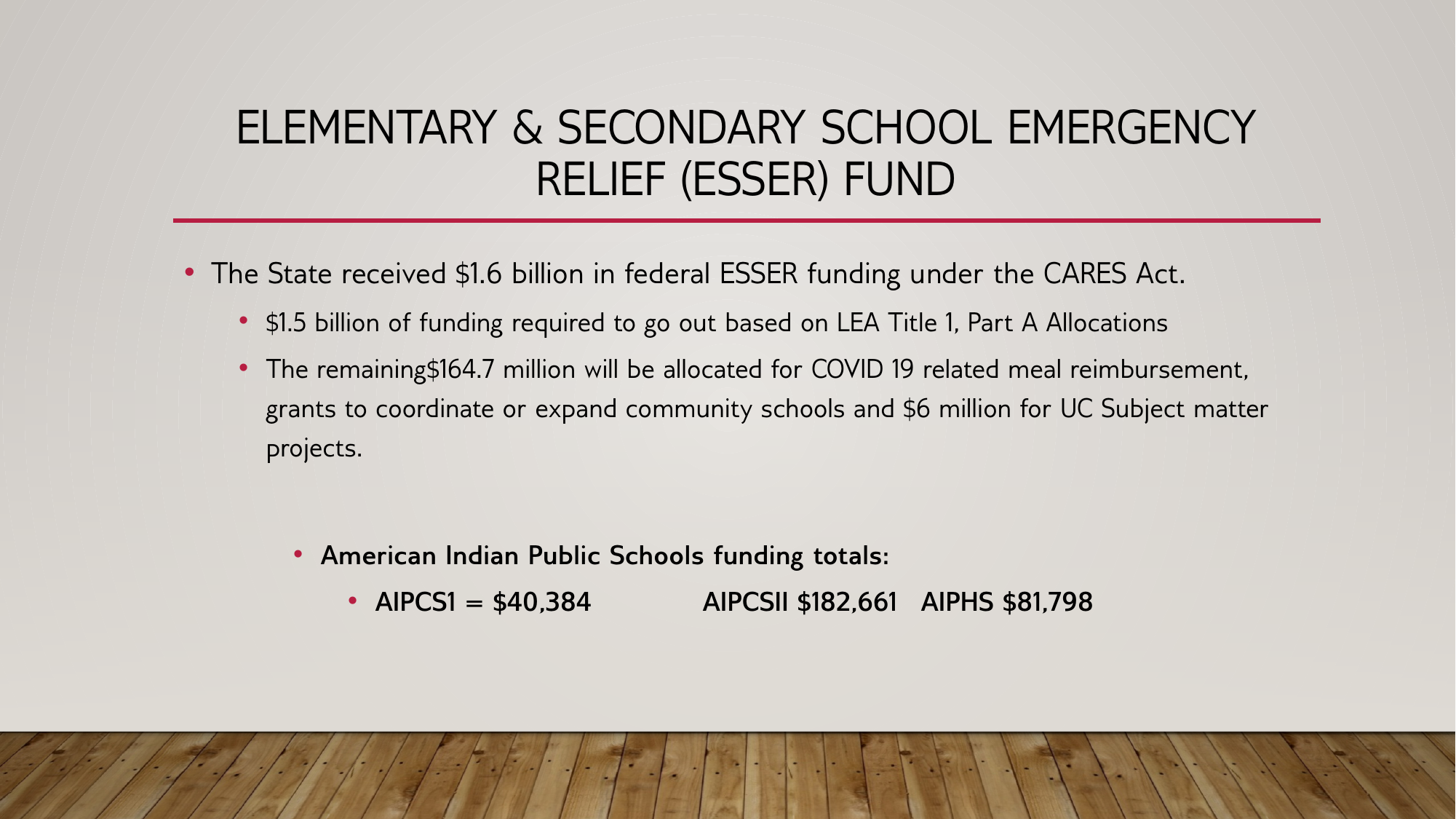

# Elementary & Secondary school emergency relief (ESSER) Fund
The State received $1.6 billion in federal ESSER funding under the CARES Act.
$1.5 billion of funding required to go out based on LEA Title 1, Part A Allocations
The remaining$164.7 million will be allocated for COVID 19 related meal reimbursement, grants to coordinate or expand community schools and $6 million for UC Subject matter projects.

American Indian Public Schools funding totals:
AIPCS1 = $40,384		AIPCSII $182,661	AIPHS $81,798